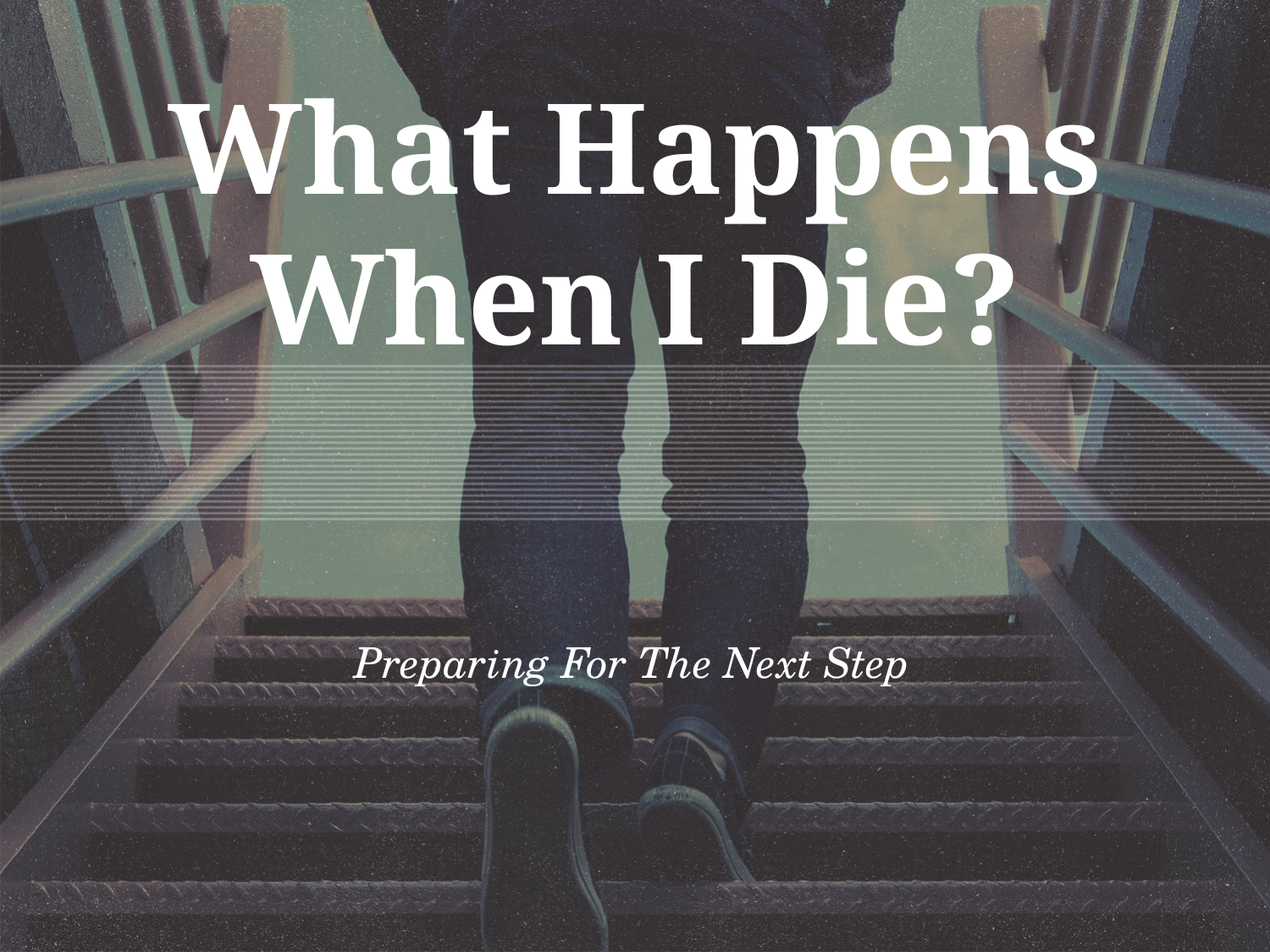

# What Happens When I Die?
Preparing For The Next Step